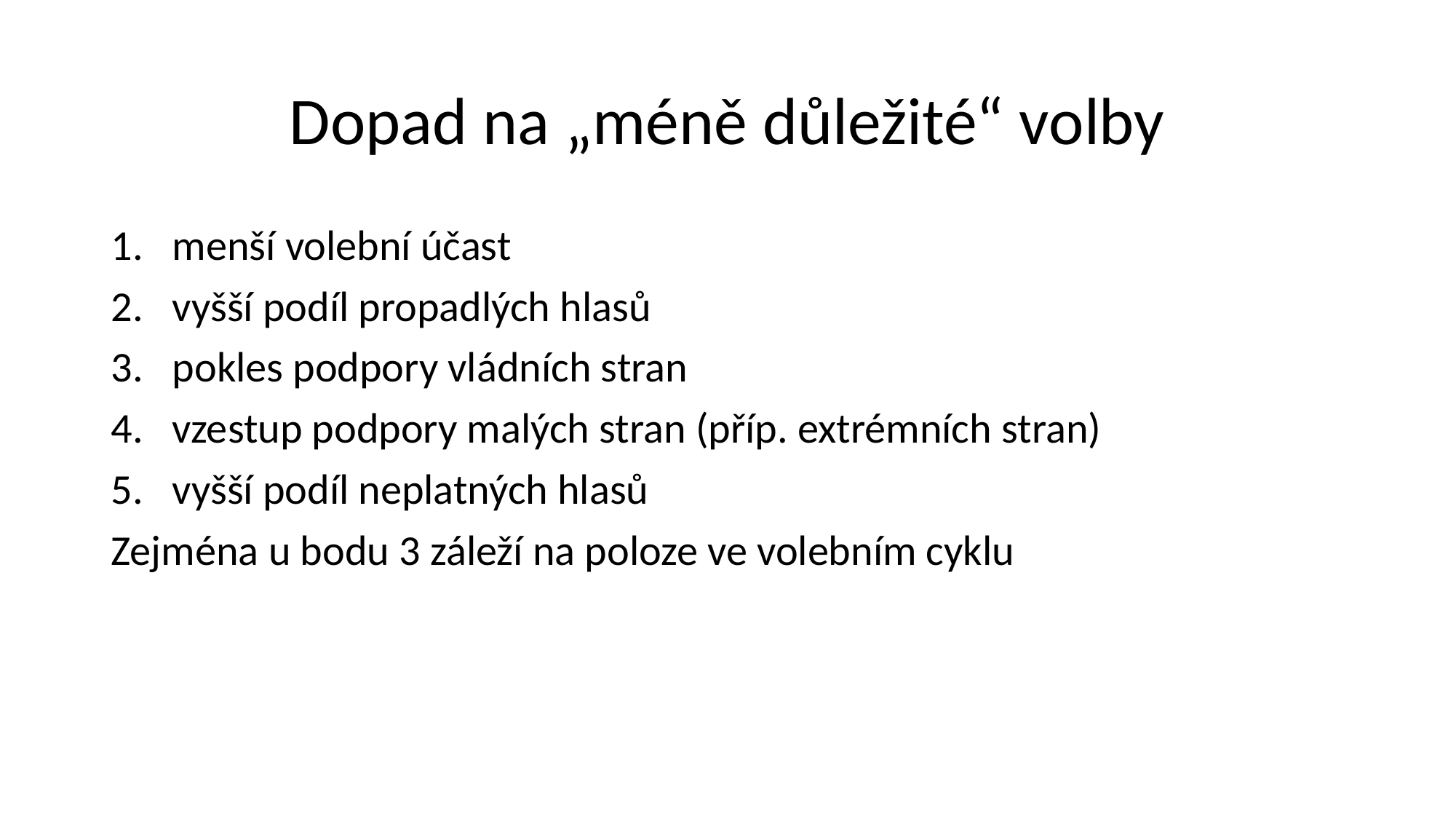

# Dopad na „méně důležité“ volby
menší volební účast
vyšší podíl propadlých hlasů
pokles podpory vládních stran
vzestup podpory malých stran (příp. extrémních stran)
vyšší podíl neplatných hlasů
Zejména u bodu 3 záleží na poloze ve volebním cyklu